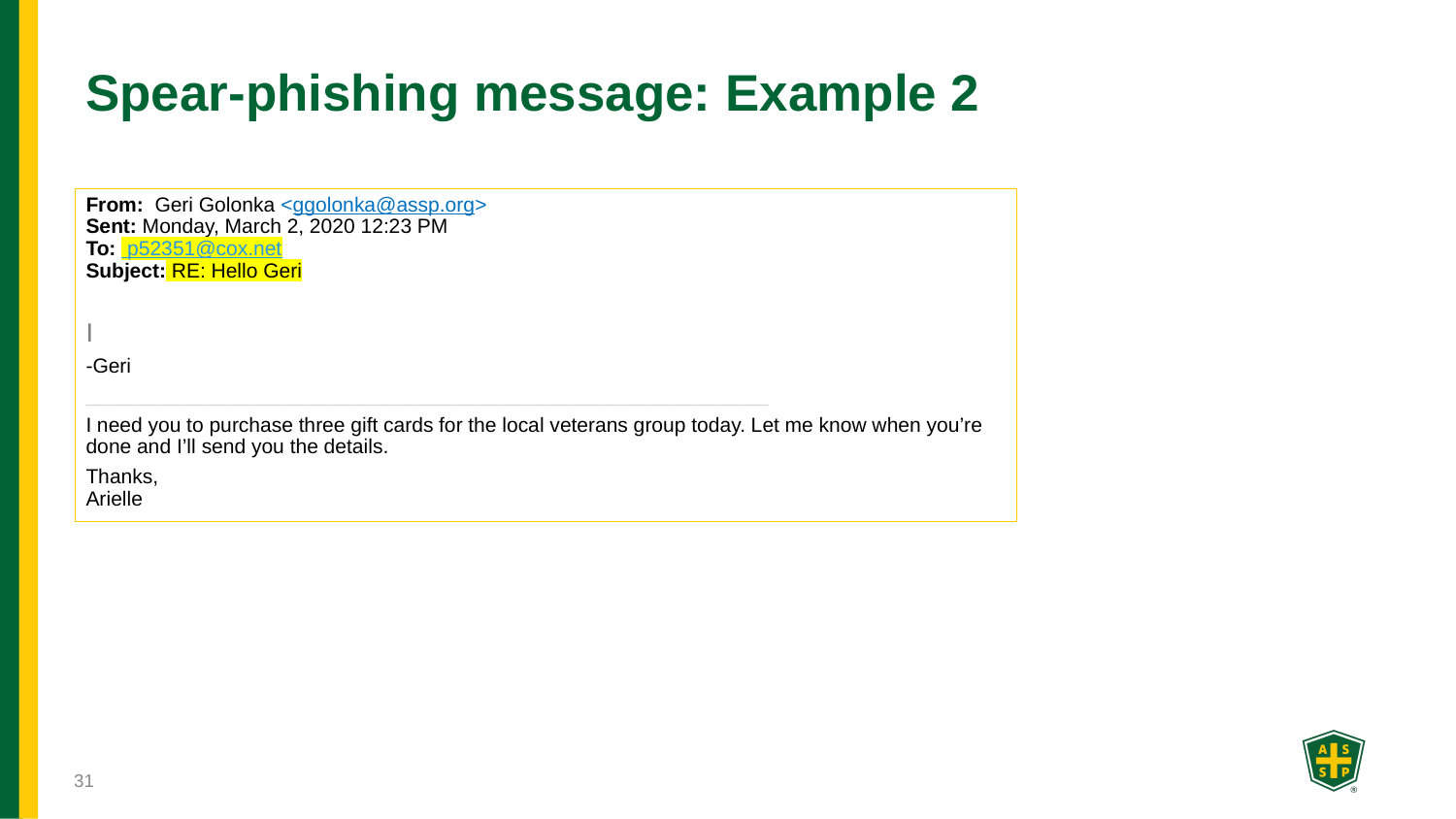

# Spear-phishing message: Example 2
From:  Geri Golonka <ggolonka@assp.org>​
Sent: Monday, March 2, 2020 12:23 PM​
To:  p52351@cox.net
Subject: RE: Hello Geri
 ​
I
-Geri
____________________________________________________________
I need you to purchase three gift cards for the local veterans group today. Let me know when you’re done and I’ll send you the details.
Thanks,​
Arielle​

31